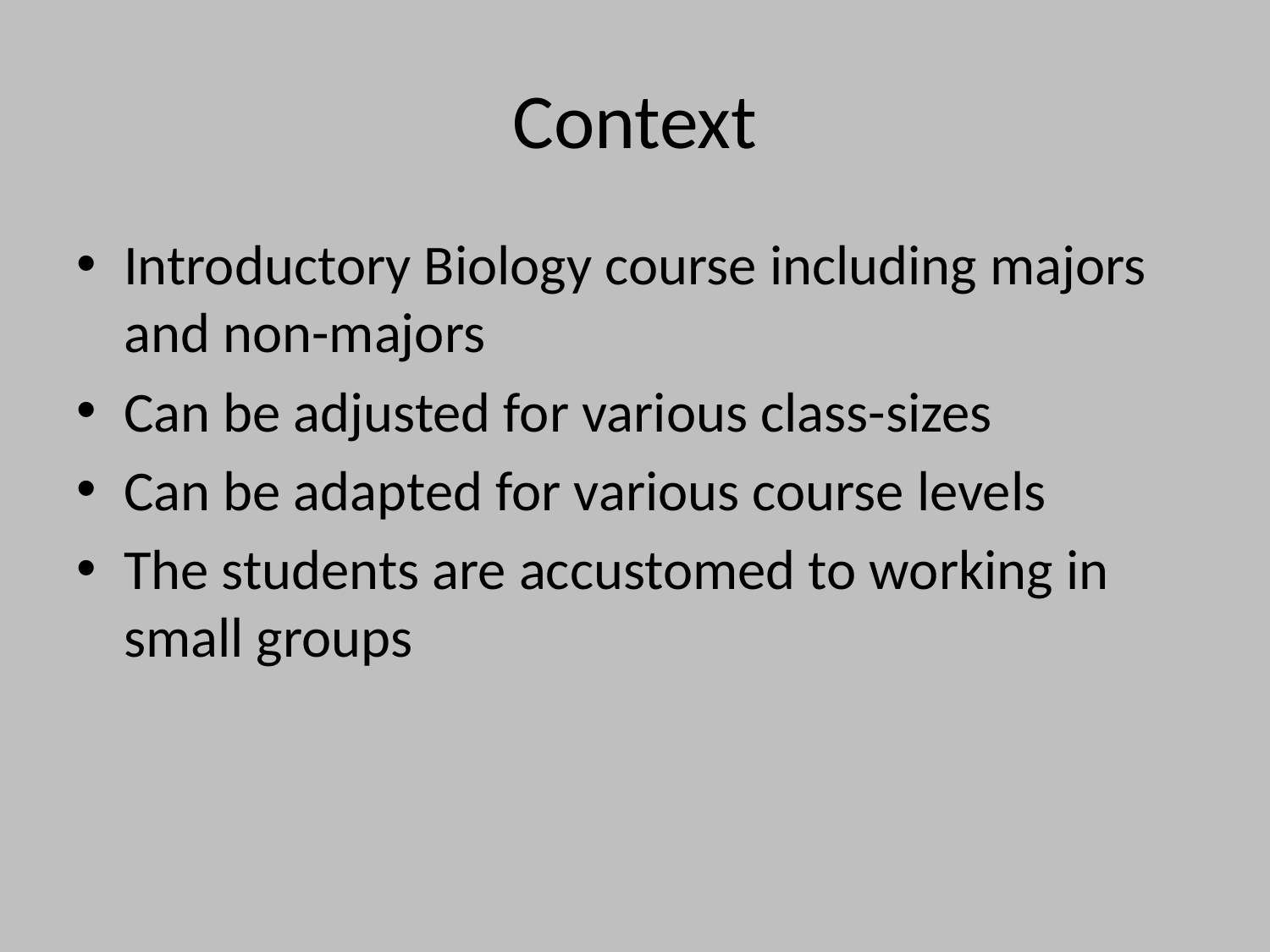

# Context
Introductory Biology course including majors and non-majors
Can be adjusted for various class-sizes
Can be adapted for various course levels
The students are accustomed to working in small groups